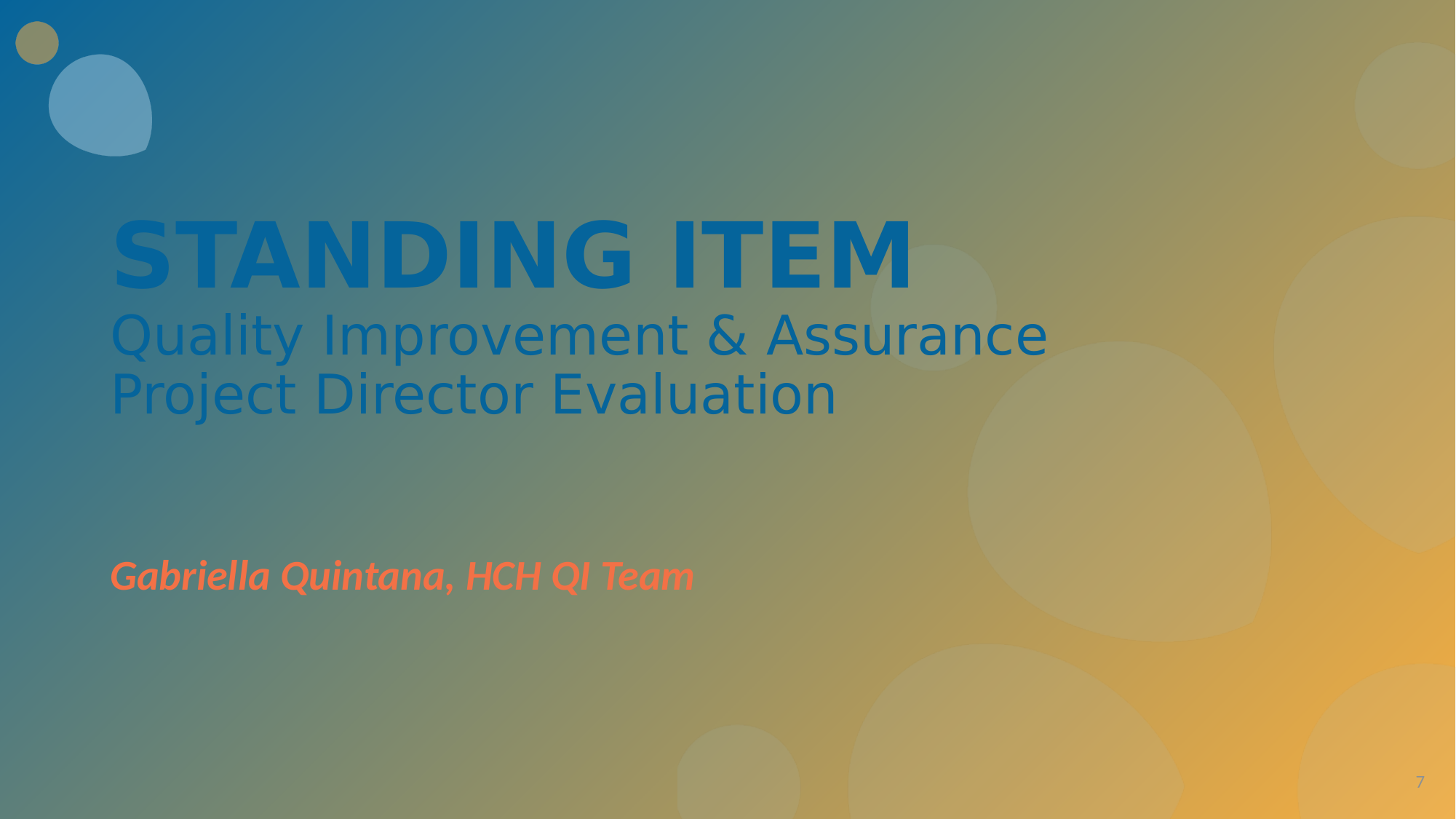

STANDING ITEM
Quality Improvement & Assurance
Project Director Evaluation
Gabriella Quintana, HCH QI Team
7